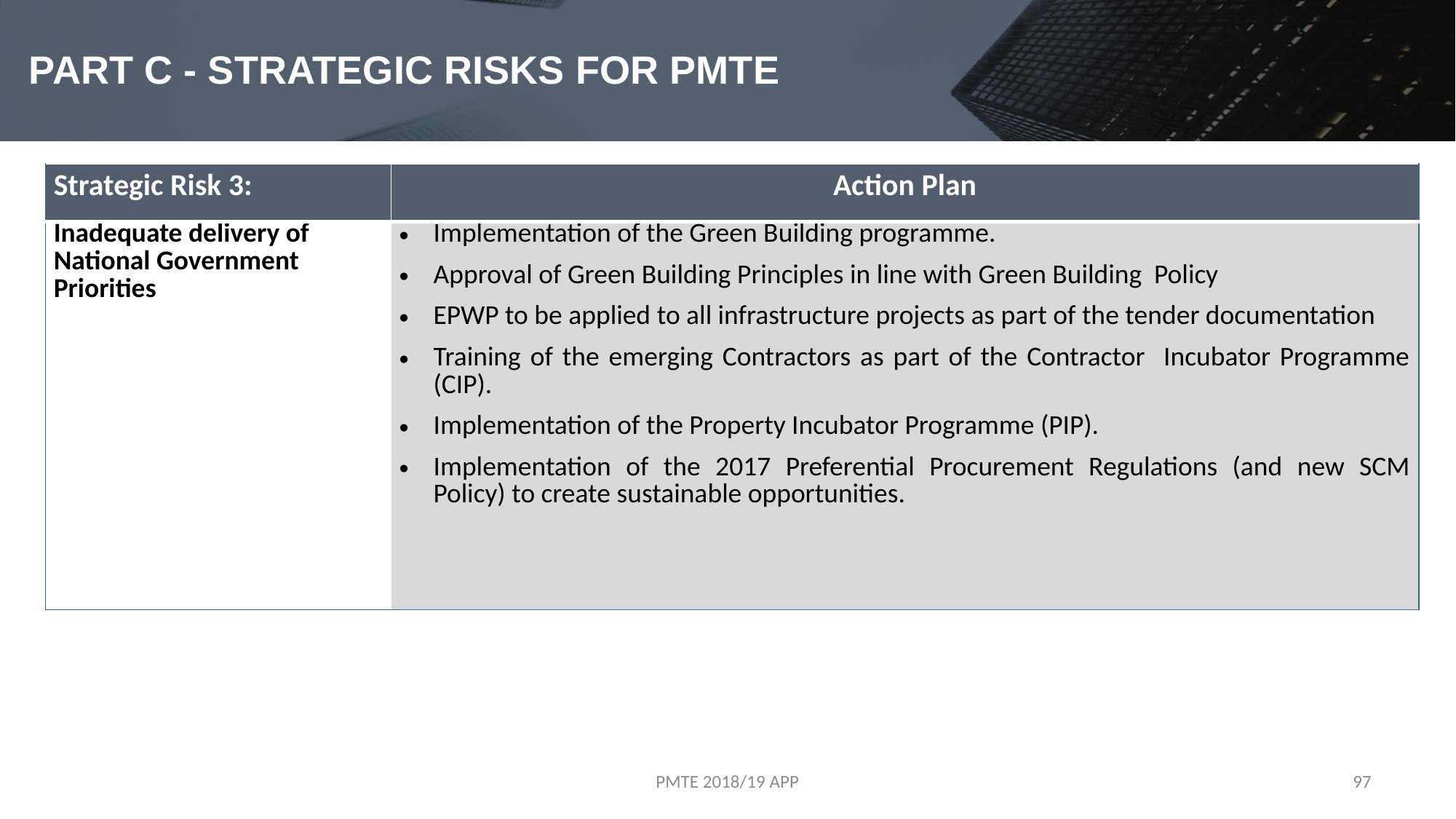

# PART C - STRATEGIC RISKS FOR PMTE
| Strategic Risk 3: | Action Plan |
| --- | --- |
| Inadequate delivery of National Government Priorities | Implementation of the Green Building programme. Approval of Green Building Principles in line with Green Building Policy EPWP to be applied to all infrastructure projects as part of the tender documentation Training of the emerging Contractors as part of the Contractor Incubator Programme (CIP). Implementation of the Property Incubator Programme (PIP). Implementation of the 2017 Preferential Procurement Regulations (and new SCM Policy) to create sustainable opportunities. |

PMTE 2018/19 APP
97